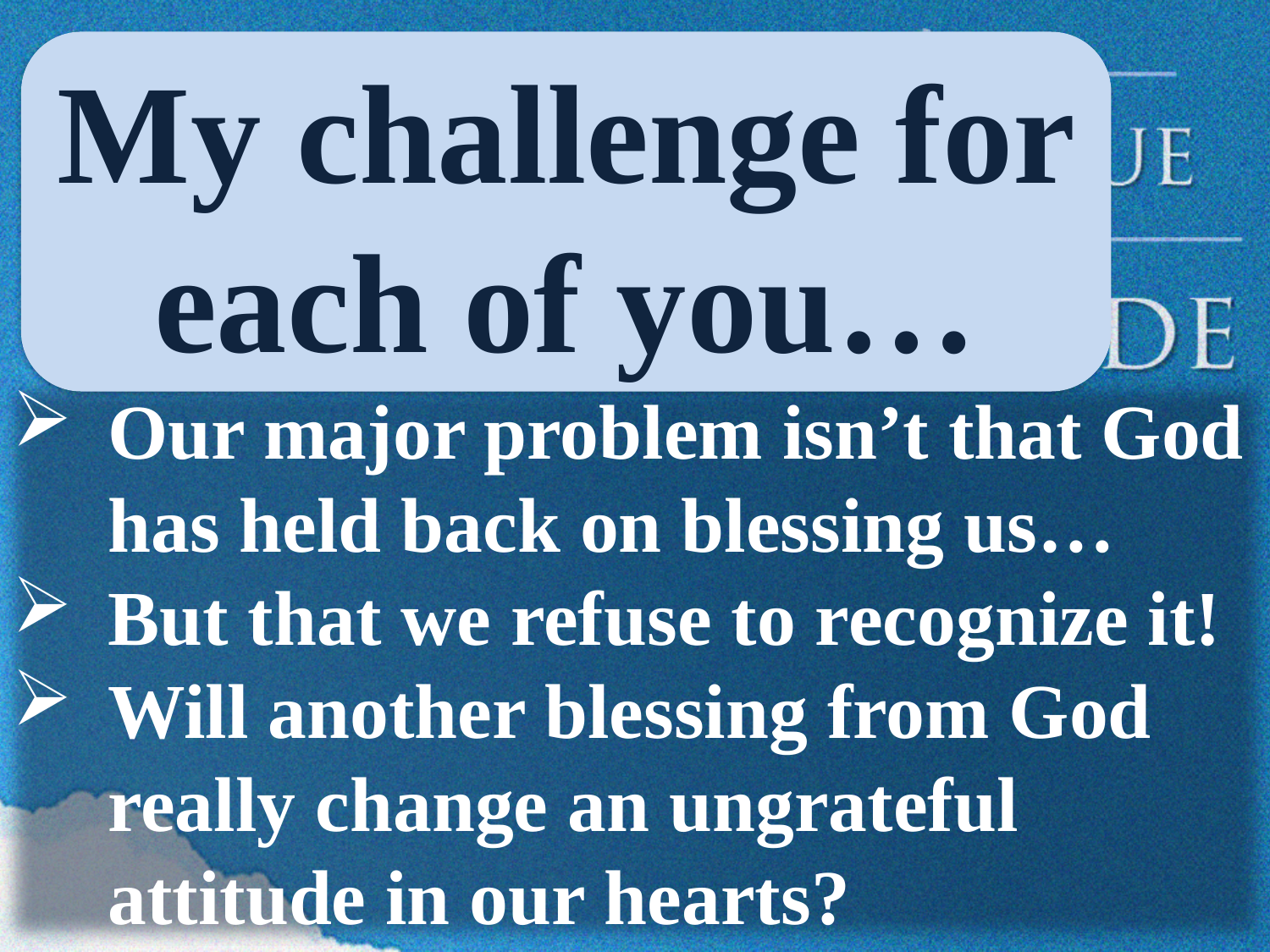

My challenge for each of you…
Our major problem isn’t that God has held back on blessing us…
But that we refuse to recognize it!
Will another blessing from God really change an ungrateful attitude in our hearts?